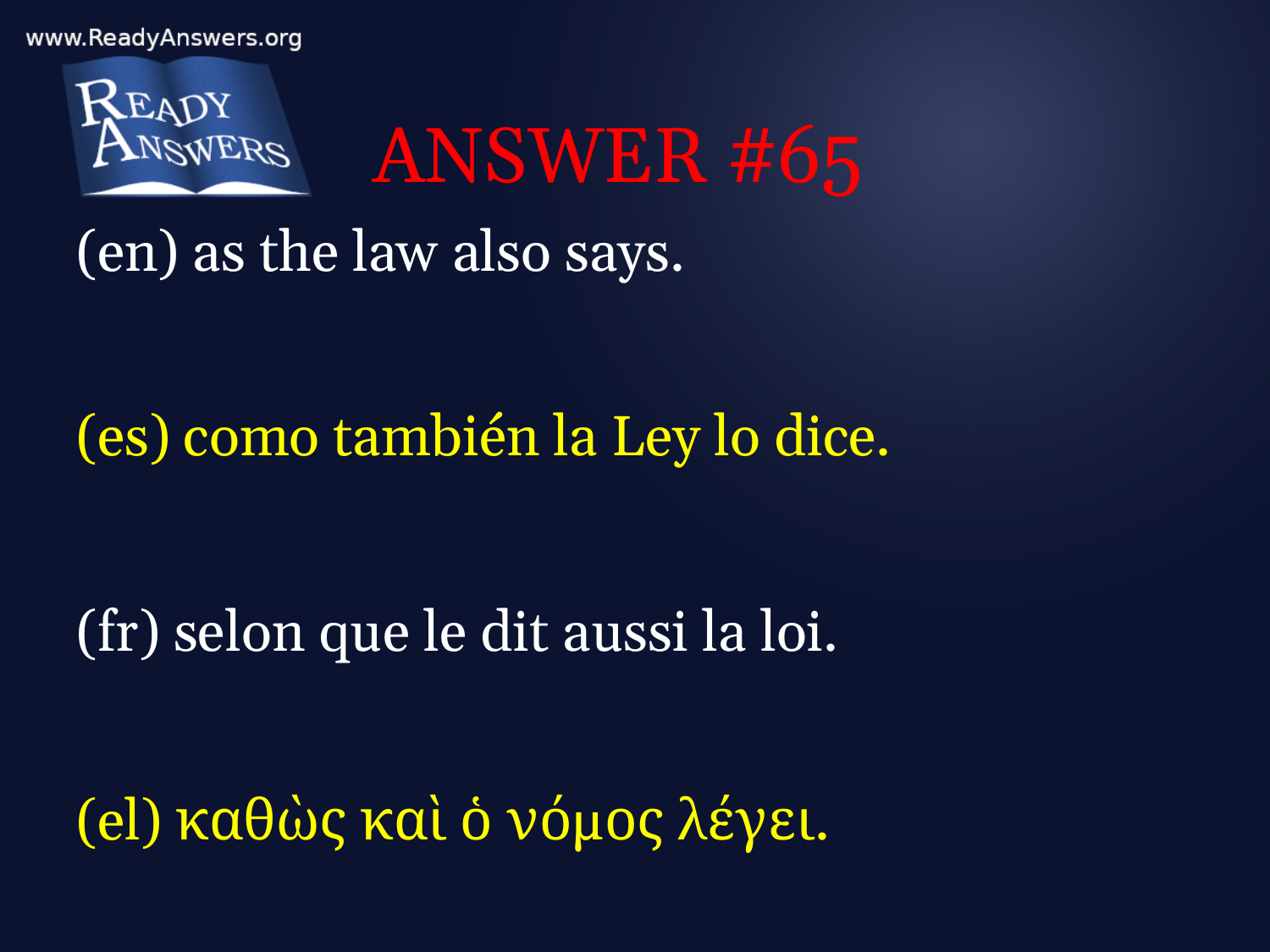

# ANSWER #65
(en) as the law also says.
(es) como también la Ley lo dice.
(fr) selon que le dit aussi la loi.
(el) καθὼς καὶ ὁ νόμος λέγει.